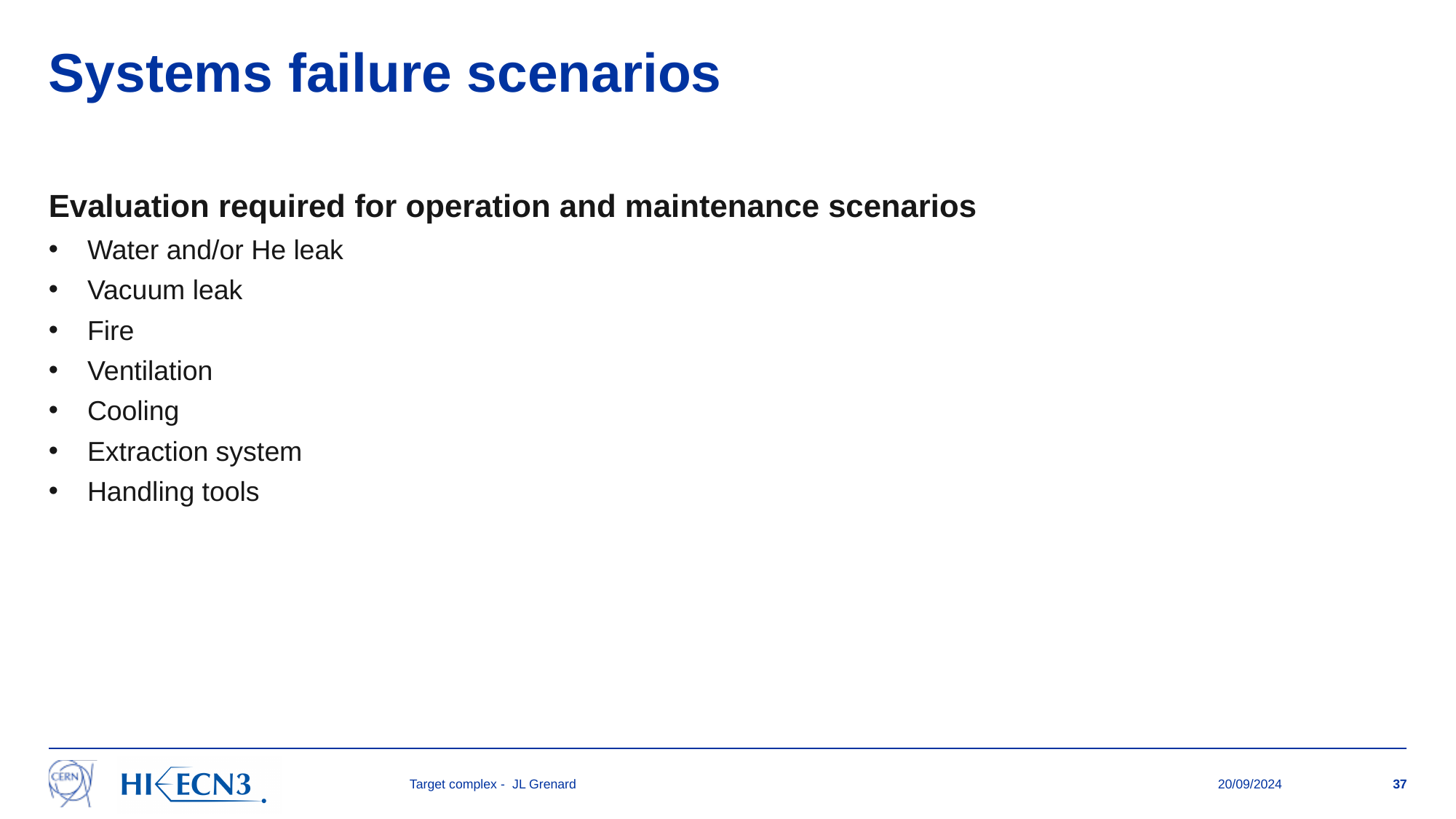

# Systems failure scenarios
Evaluation required for operation and maintenance scenarios
Water and/or He leak
Vacuum leak
Fire
Ventilation
Cooling
Extraction system
Handling tools
Target complex -  JL Grenard
20/09/2024
37